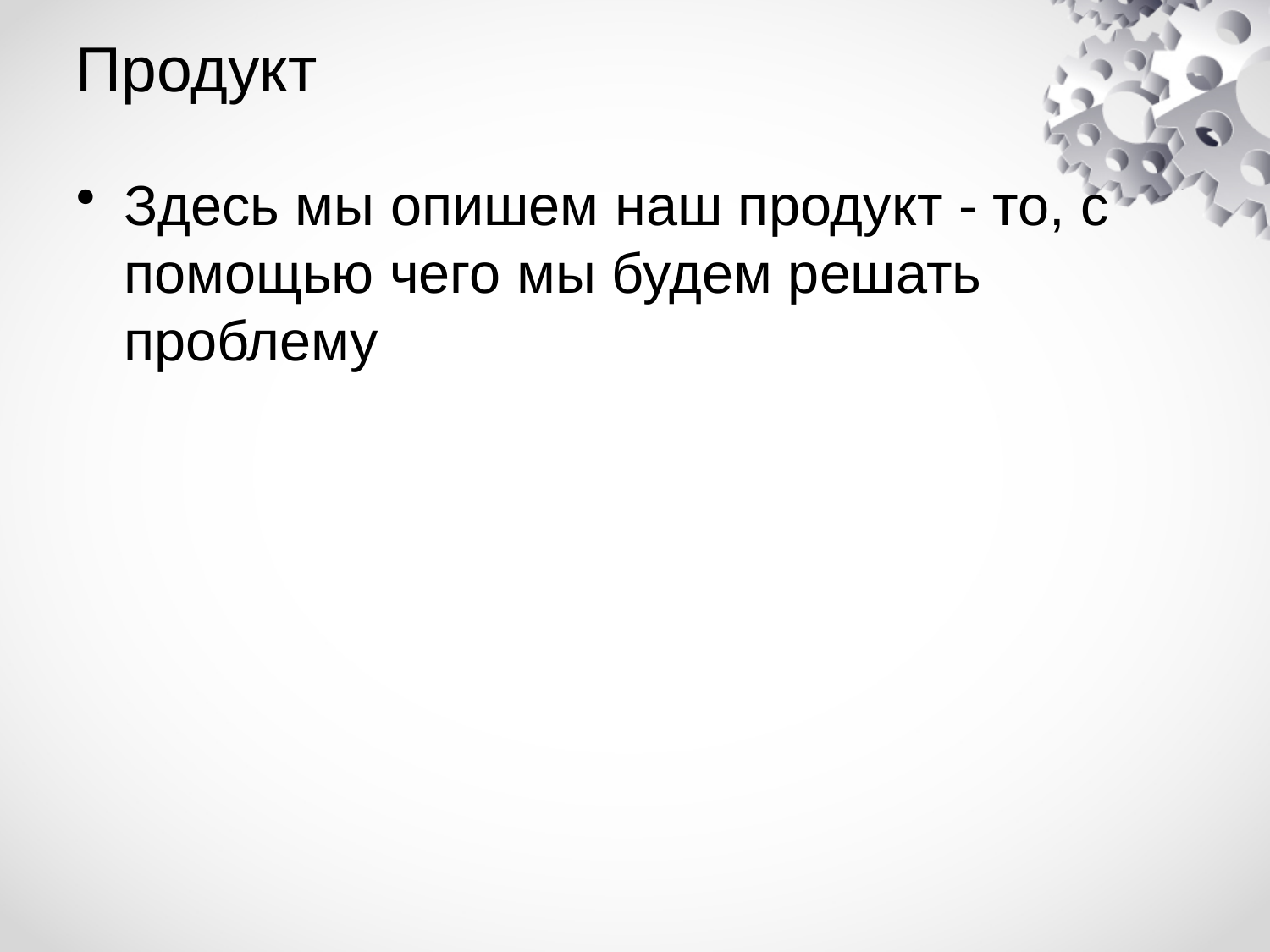

# Продукт
Здесь мы опишем наш продукт - то, с помощью чего мы будем решать проблему